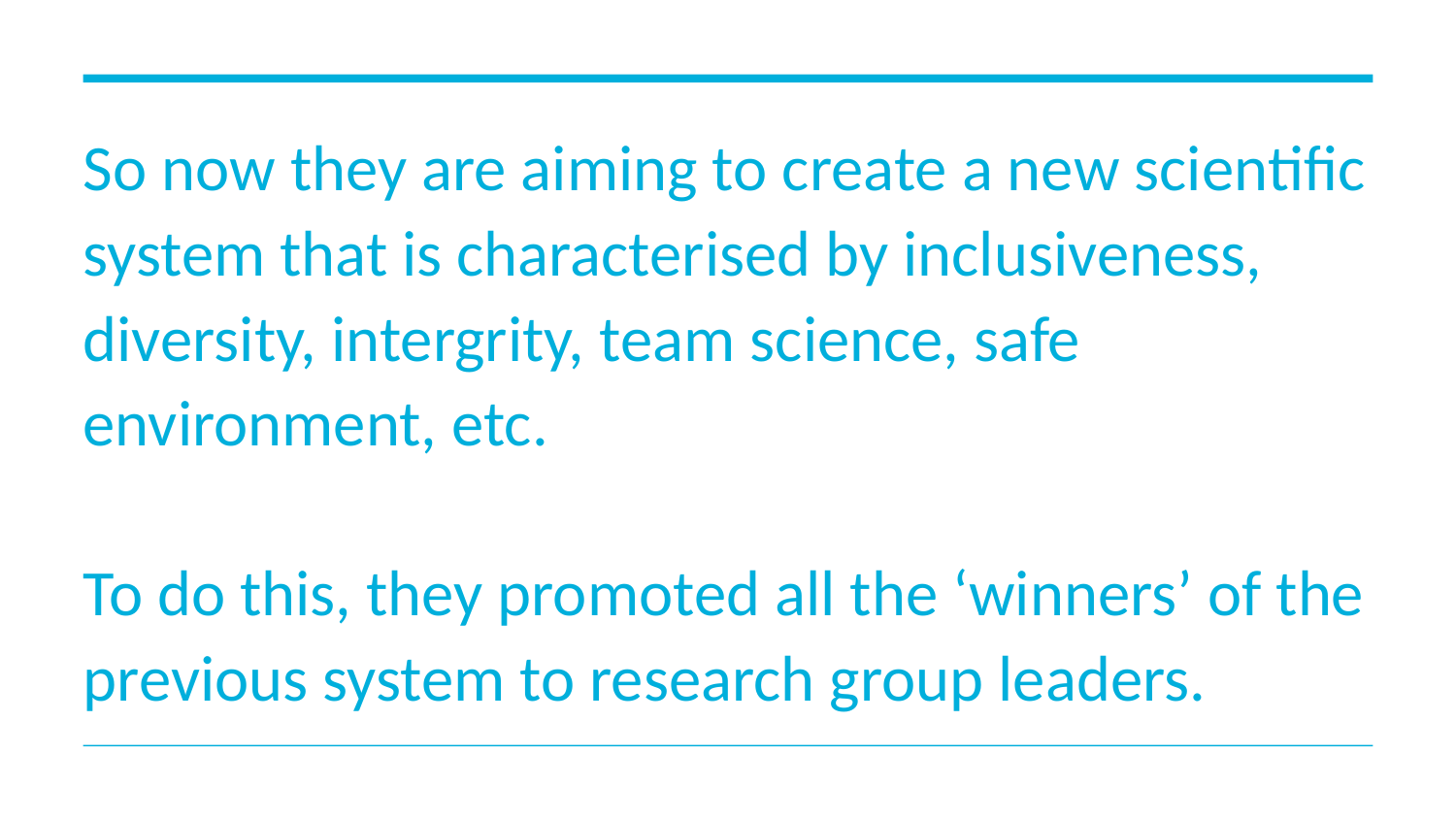

So now they are aiming to create a new scientific system that is characterised by inclusiveness, diversity, intergrity, team science, safe environment, etc.

To do this, they promoted all the ‘winners’ of the previous system to research group leaders.